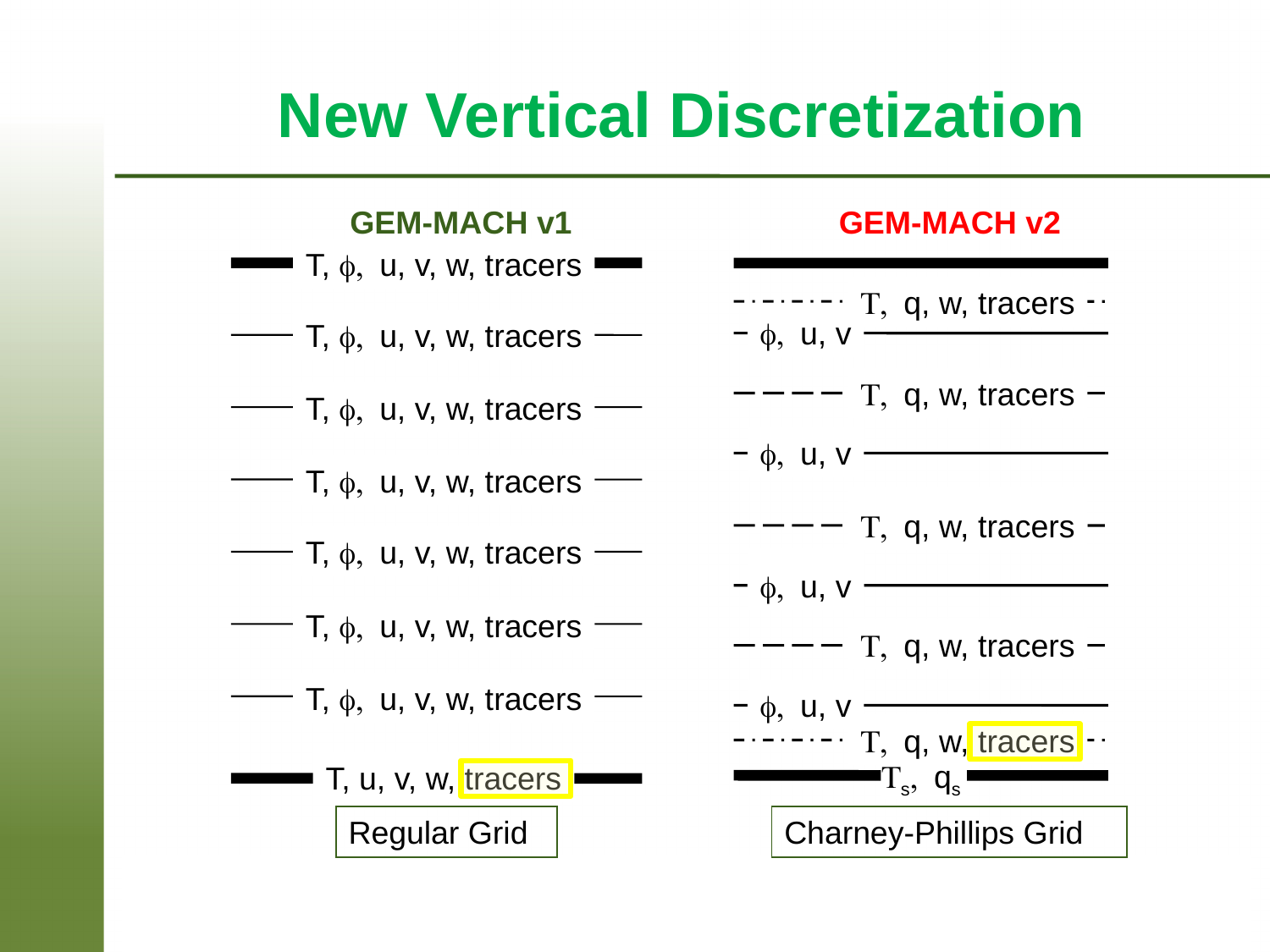

New Vertical Discretization
GEM-MACH v1
GEM-MACH v2
T, φ, u, v, w, tracers

Τ, q, w, tracers

φ, u, v

Τ, q, w, tracers

φ, u, v

Τ, q, w, tracers
Τ, q, w, tracers

φ, u, v
φ, u, v

Τ, q, w, tracers

φ, u, v

Τ, q, w, tracers

Τs, qs

T, φ, u, v, w, tracers
T, φ, u, v, w, tracers
T, φ, u, v, w, tracers
T, φ, u, v, w, tracers
T, φ, u, v, w, tracers
T, φ, u, v, w, tracers

T, u, v, w, tracers

Regular Grid
Charney-Phillips Grid